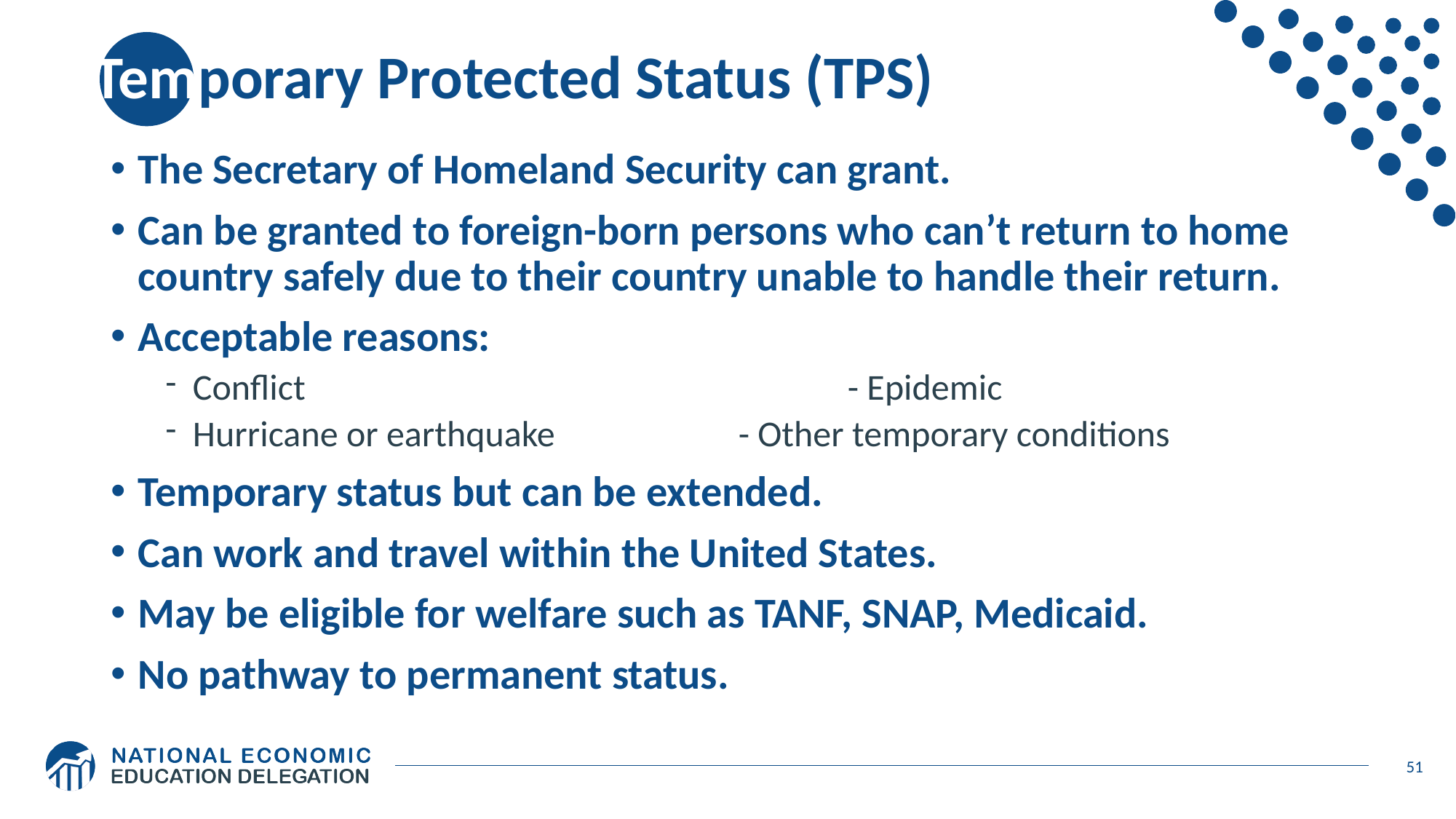

# Temporary Protected Status (TPS)
The Secretary of Homeland Security can grant.
Can be granted to foreign-born persons who can’t return to home country safely due to their country unable to handle their return.
Acceptable reasons:
Conflict					- Epidemic
Hurricane or earthquake		- Other temporary conditions
Temporary status but can be extended.
Can work and travel within the United States.
May be eligible for welfare such as TANF, SNAP, Medicaid.
No pathway to permanent status.
51